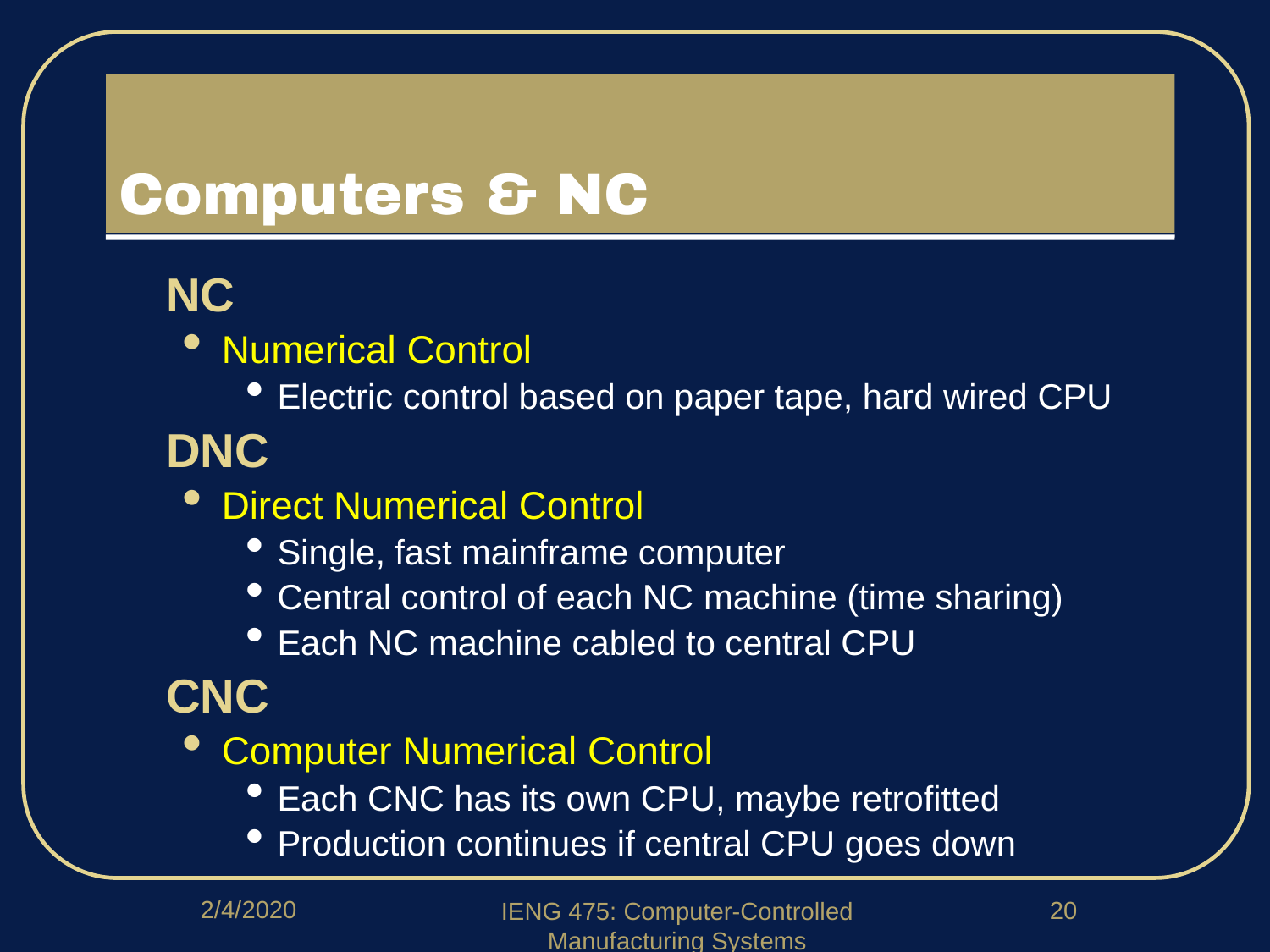

# Computers & NC
NC
Numerical Control
Electric control based on paper tape, hard wired CPU
DNC
Direct Numerical Control
Single, fast mainframe computer
Central control of each NC machine (time sharing)
Each NC machine cabled to central CPU
CNC
Computer Numerical Control
Each CNC has its own CPU, maybe retrofitted
Production continues if central CPU goes down
2/4/2020
20
IENG 475: Computer-Controlled Manufacturing Systems